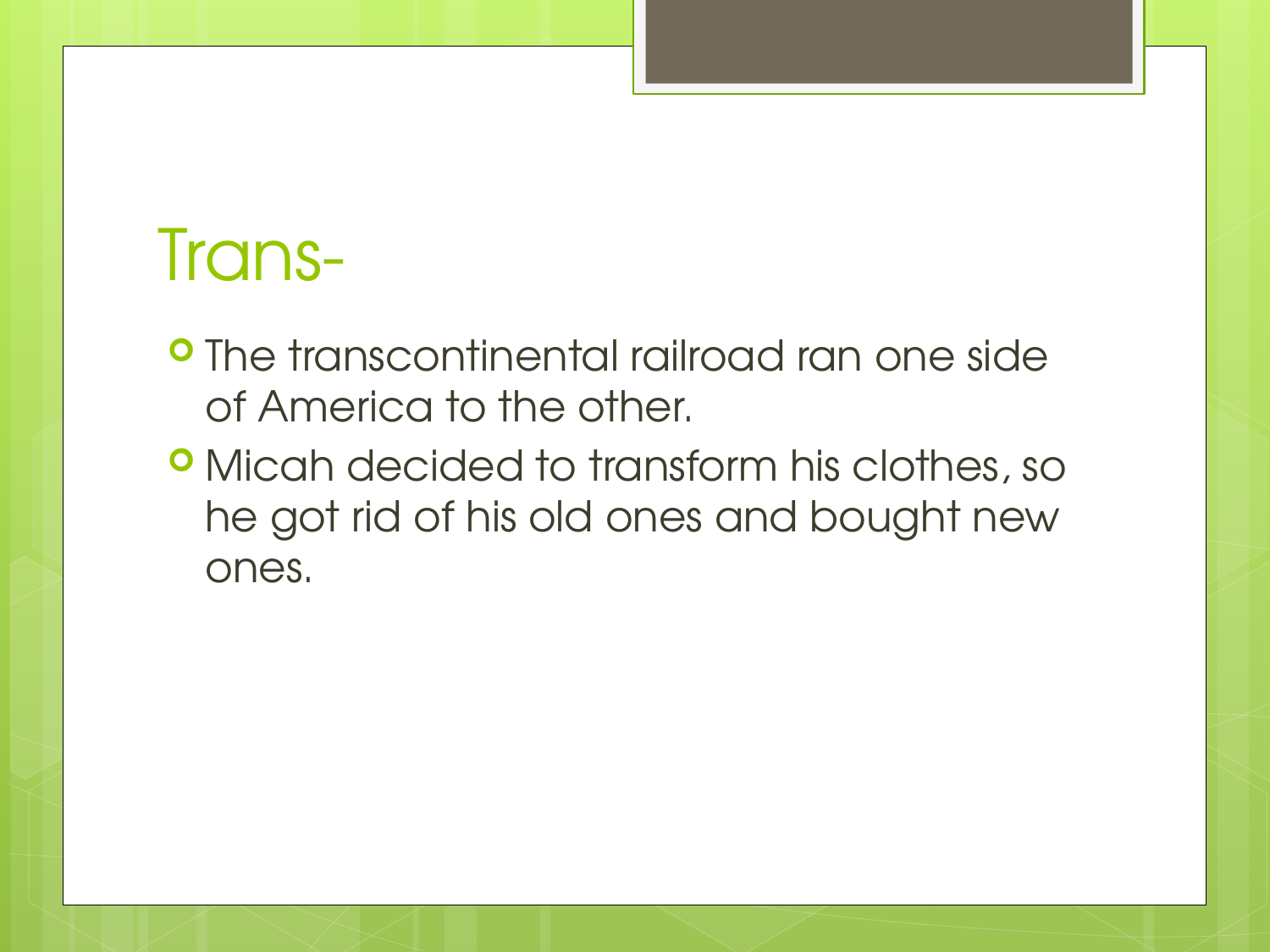

# Trans-
The transcontinental railroad ran one side of America to the other.
Micah decided to transform his clothes, so he got rid of his old ones and bought new ones.